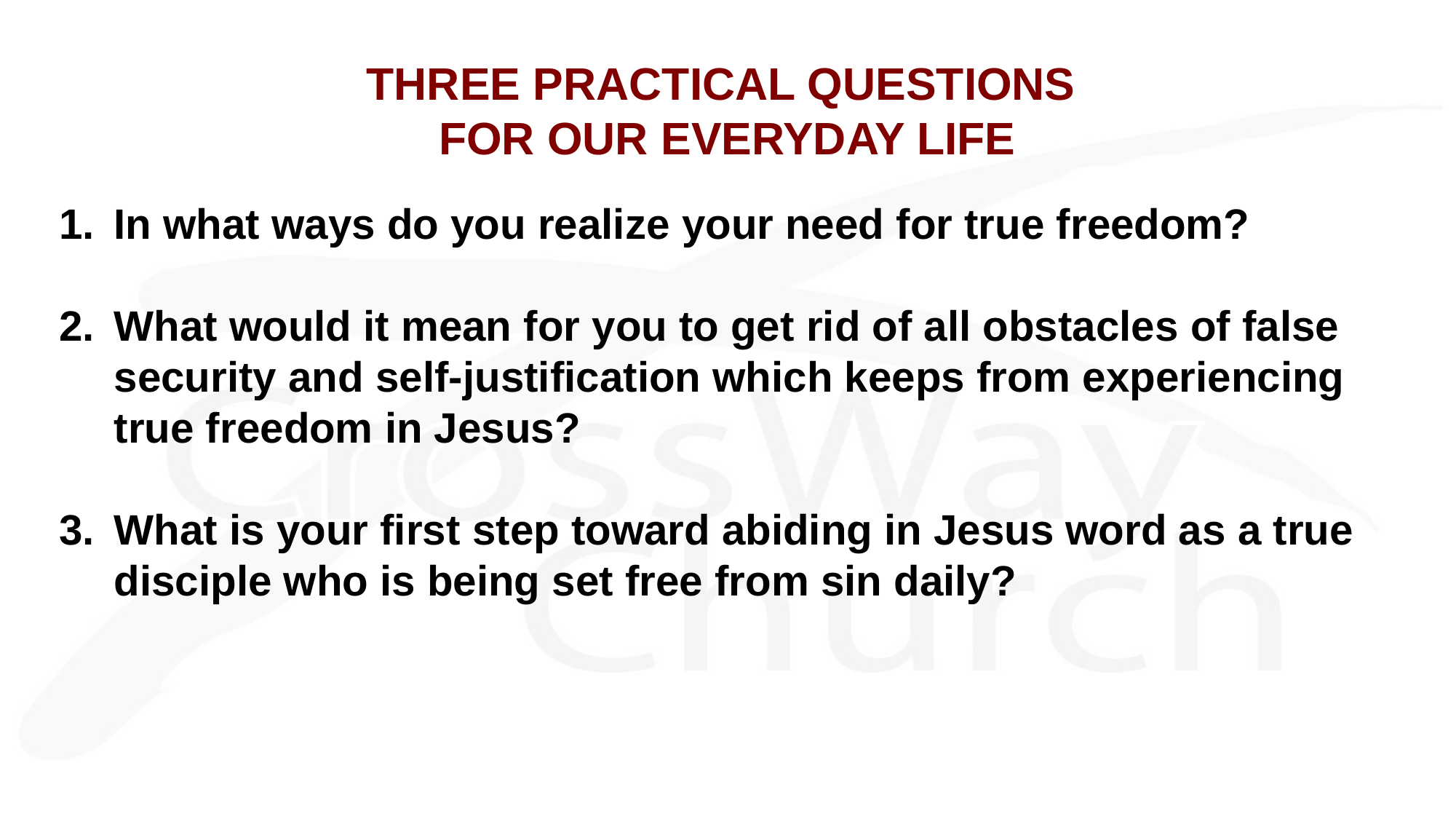

# THREE PRACTICAL QUESTIONS FOR OUR EVERYDAY LIFE
In what ways do you realize your need for true freedom?

What would it mean for you to get rid of all obstacles of false security and self-justification which keeps from experiencing true freedom in Jesus?

What is your first step toward abiding in Jesus word as a true disciple who is being set free from sin daily?